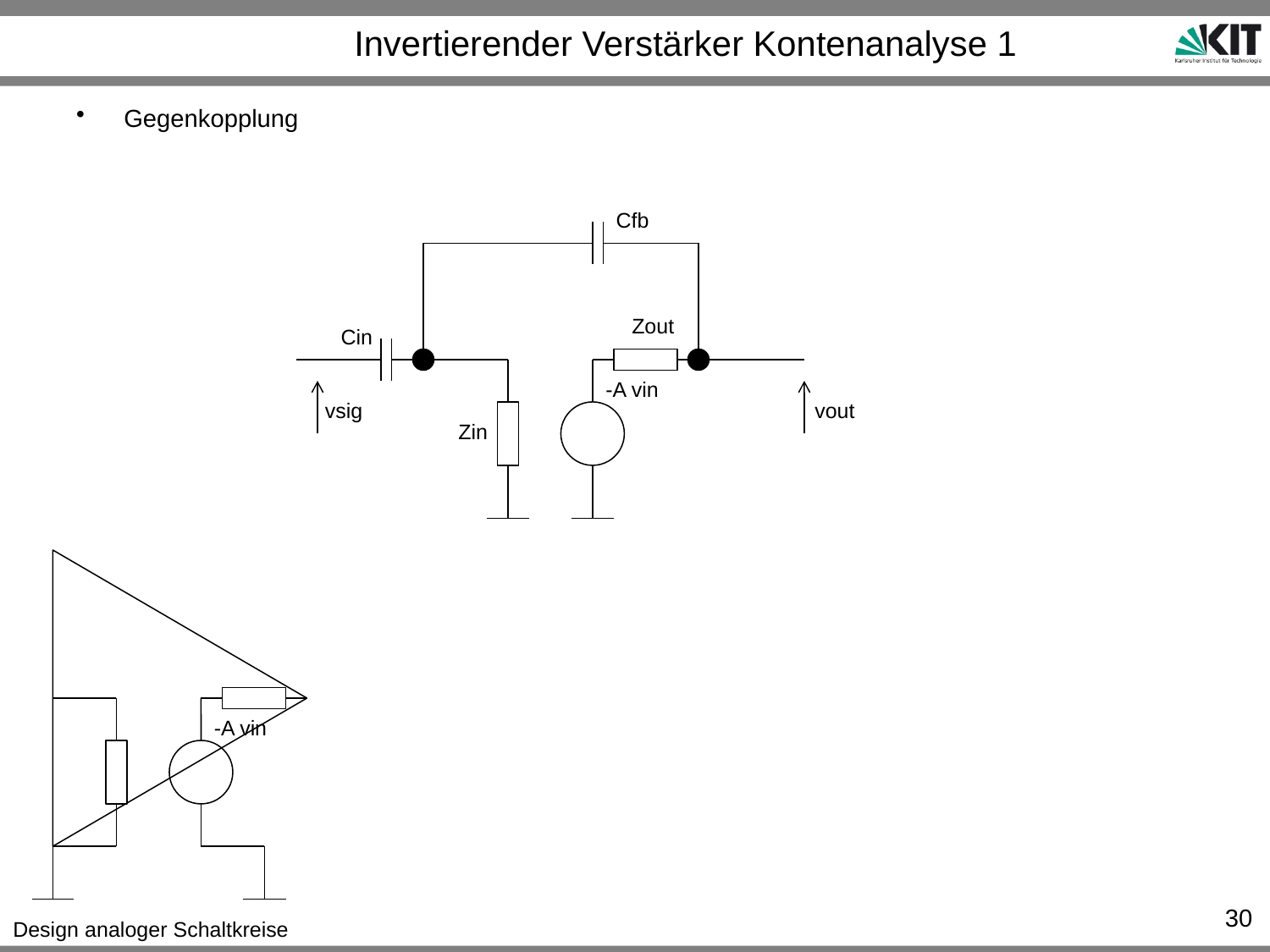

# Invertierender Verstärker Kontenanalyse 1
Gegenkopplung
Cfb
Zout
Cin

-A vin
vsig
vout

Zin

-A vin
30